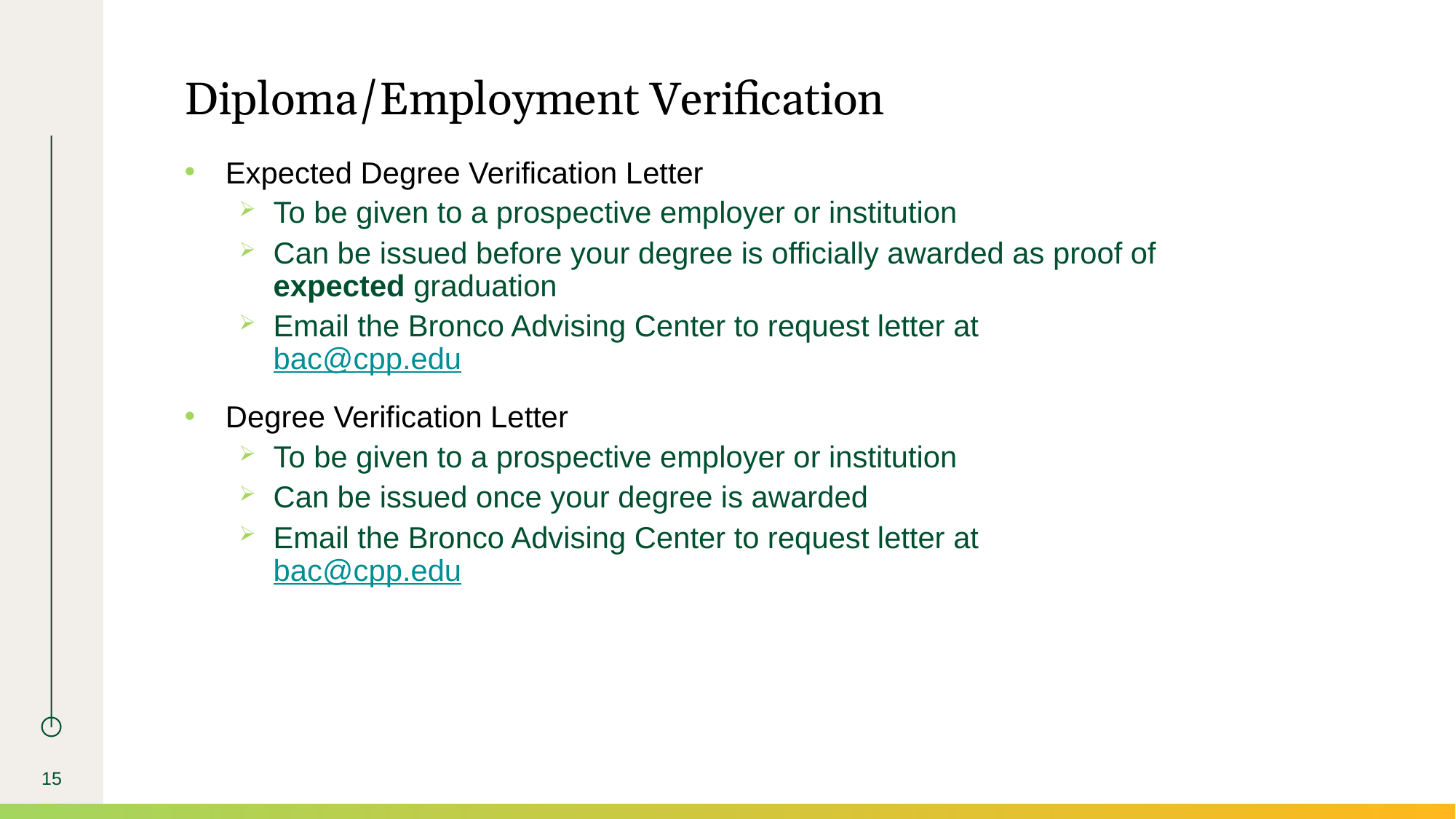

# Diploma/Employment Verification
Expected Degree Verification Letter
To be given to a prospective employer or institution
Can be issued before your degree is officially awarded as proof of expected graduation
Email the Bronco Advising Center to request letter at bac@cpp.edu
Degree Verification Letter
To be given to a prospective employer or institution
Can be issued once your degree is awarded
Email the Bronco Advising Center to request letter at bac@cpp.edu

15